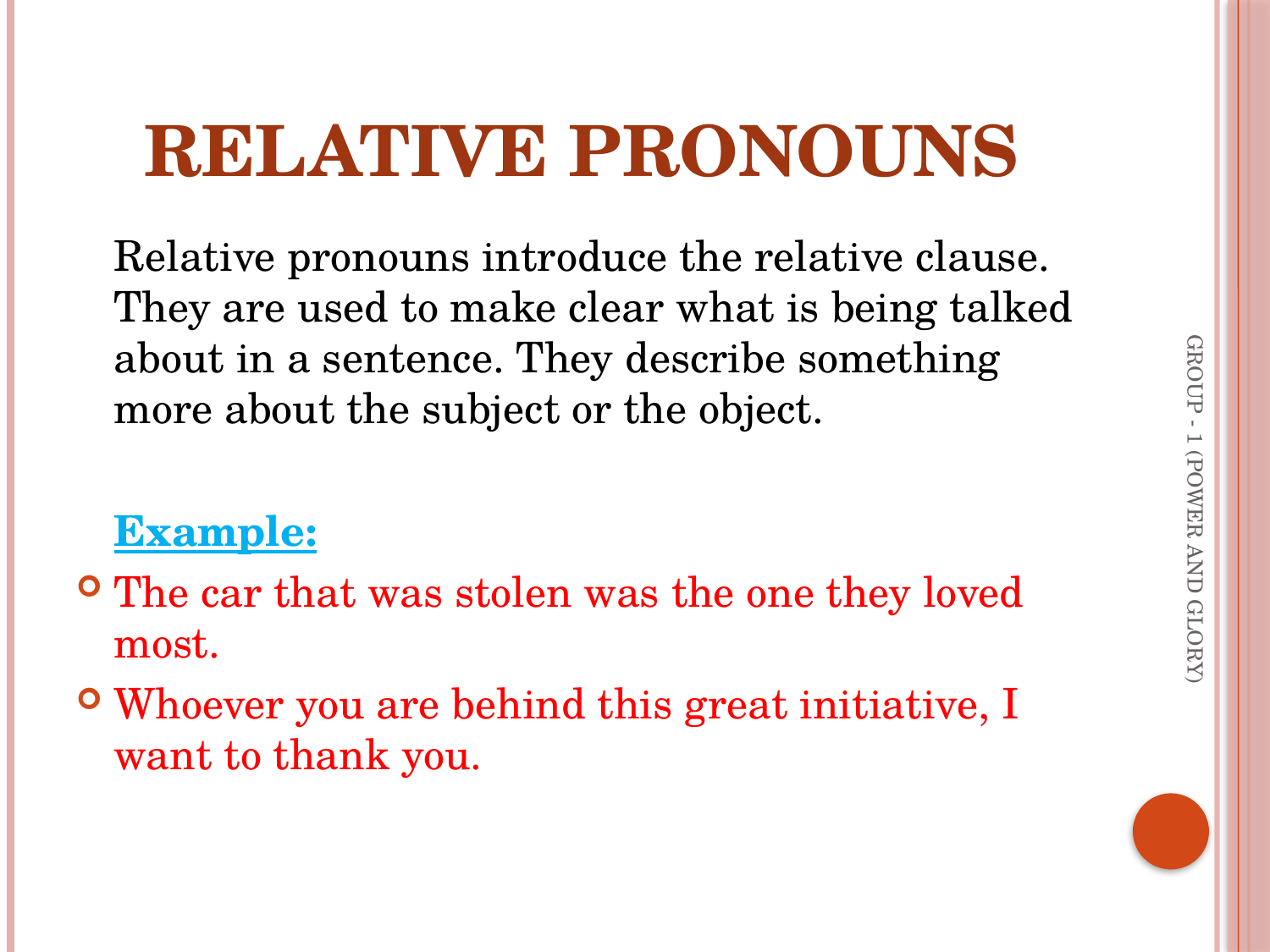

# Relative Pronouns
	Relative pronouns introduce the relative clause. They are used to make clear what is being talked about in a sentence. They describe something more about the subject or the object.

	Example:
The car that was stolen was the one they loved most.
Whoever you are behind this great initiative, I want to thank you.
GROUP - 1 (POWER AND GLORY)